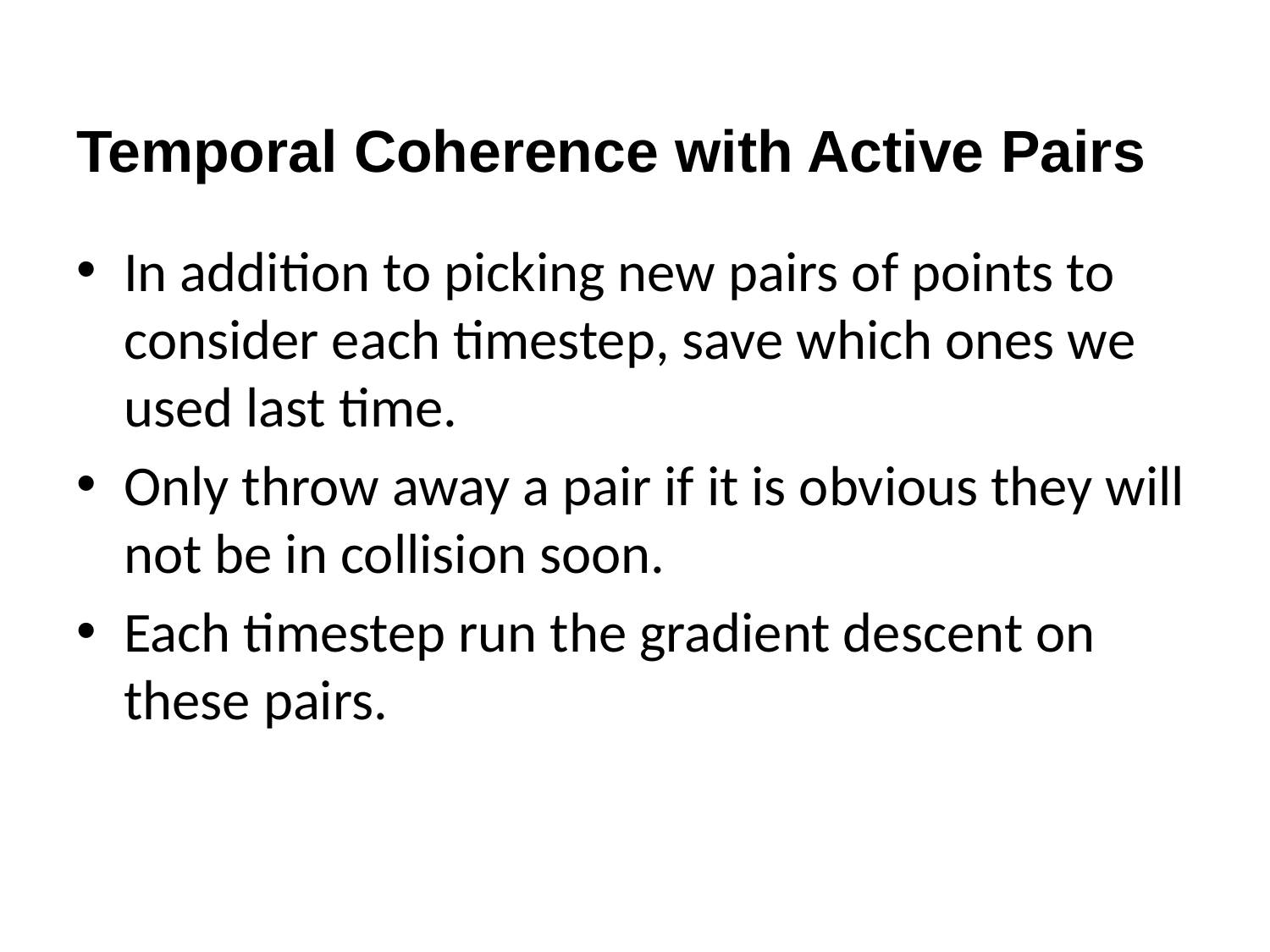

# Temporal Coherence with Active Pairs
In addition to picking new pairs of points to consider each timestep, save which ones we used last time.
Only throw away a pair if it is obvious they will not be in collision soon.
Each timestep run the gradient descent on these pairs.